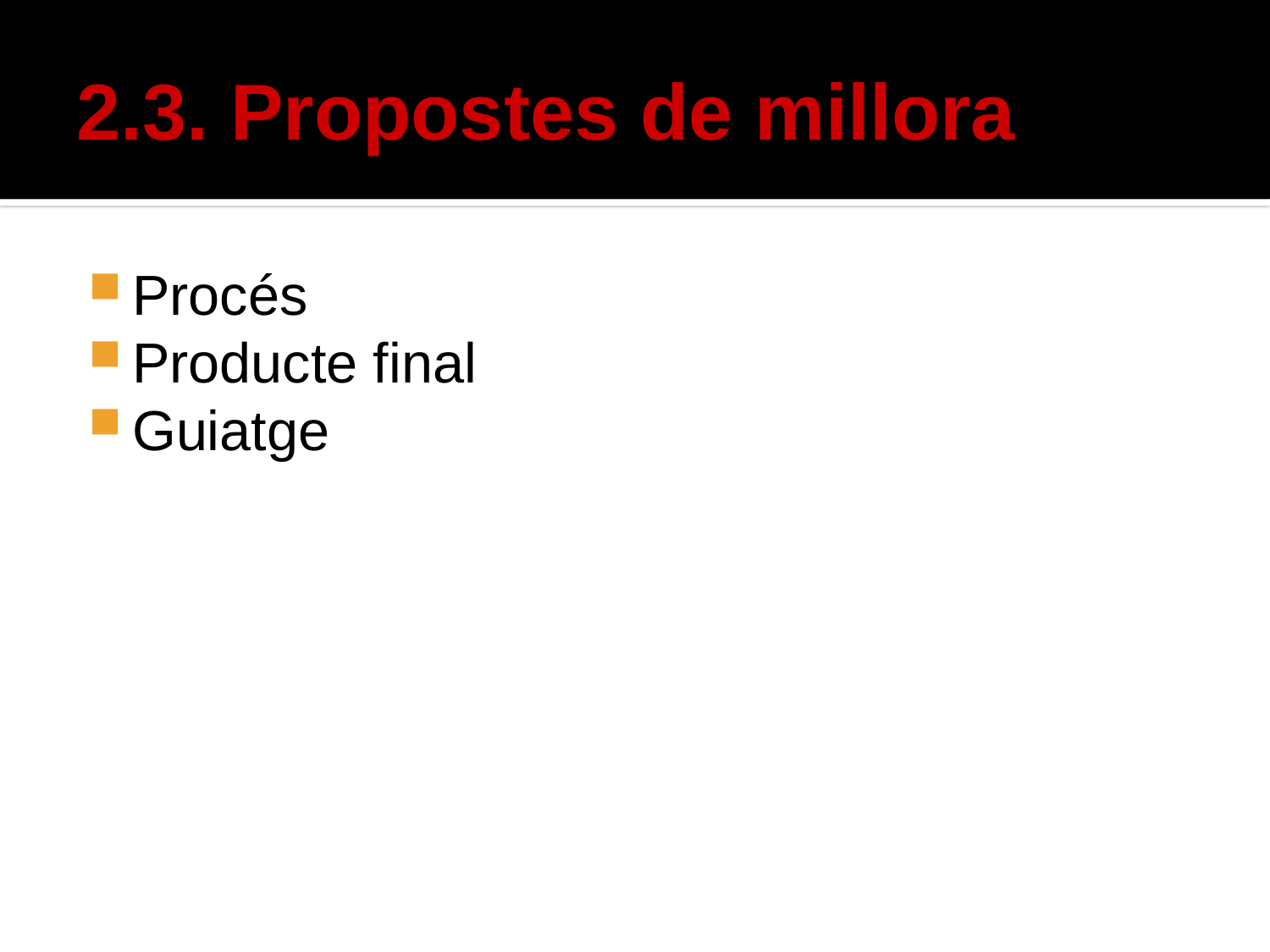

# 2.3. Propostes de millora
Procés
Producte final
Guiatge